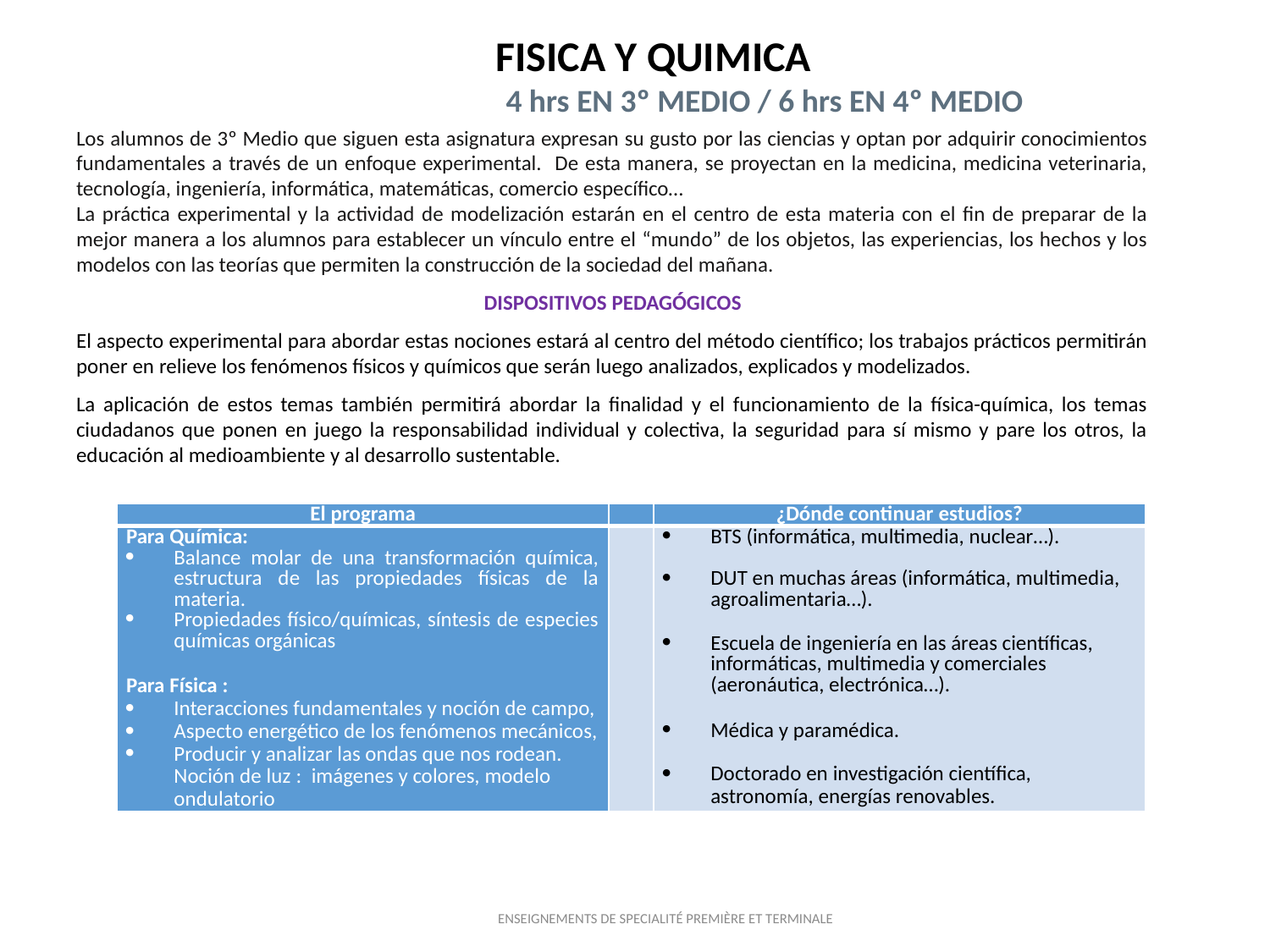

FISICA Y QUIMICA
 4 hrs EN 3º MEDIO / 6 hrs EN 4º MEDIO
Los alumnos de 3º Medio que siguen esta asignatura expresan su gusto por las ciencias y optan por adquirir conocimientos fundamentales a través de un enfoque experimental.  De esta manera, se proyectan en la medicina, medicina veterinaria, tecnología, ingeniería, informática, matemáticas, comercio específico…
La práctica experimental y la actividad de modelización estarán en el centro de esta materia con el fin de preparar de la mejor manera a los alumnos para establecer un vínculo entre el “mundo” de los objetos, las experiencias, los hechos y los modelos con las teorías que permiten la construcción de la sociedad del mañana.

DISPOSITIVOS PEDAGÓGICOS

El aspecto experimental para abordar estas nociones estará al centro del método científico; los trabajos prácticos permitirán poner en relieve los fenómenos físicos y químicos que serán luego analizados, explicados y modelizados.

La aplicación de estos temas también permitirá abordar la finalidad y el funcionamiento de la física-química, los temas ciudadanos que ponen en juego la responsabilidad individual y colectiva, la seguridad para sí mismo y pare los otros, la educación al medioambiente y al desarrollo sustentable.

| El programa |  | ¿Dónde continuar estudios? |
| --- | --- | --- |
| Para Química: Balance molar de una transformación química, estructura de las propiedades físicas de la materia. Propiedades físico/químicas, síntesis de especies químicas orgánicas Para Física : Interacciones fundamentales y noción de campo, Aspecto energético de los fenómenos mecánicos, Producir y analizar las ondas que nos rodean. Noción de luz : imágenes y colores, modelo ondulatorio |  | BTS (informática, multimedia, nuclear…). DUT en muchas áreas (informática, multimedia, agroalimentaria…). Escuela de ingeniería en las áreas científicas, informáticas, multimedia y comerciales (aeronáutica, electrónica…). Médica y paramédica. Doctorado en investigación científica, astronomía, energías renovables. |
ENSEIGNEMENTS DE SPECIALITÉ PREMIÈRE ET TERMINALE